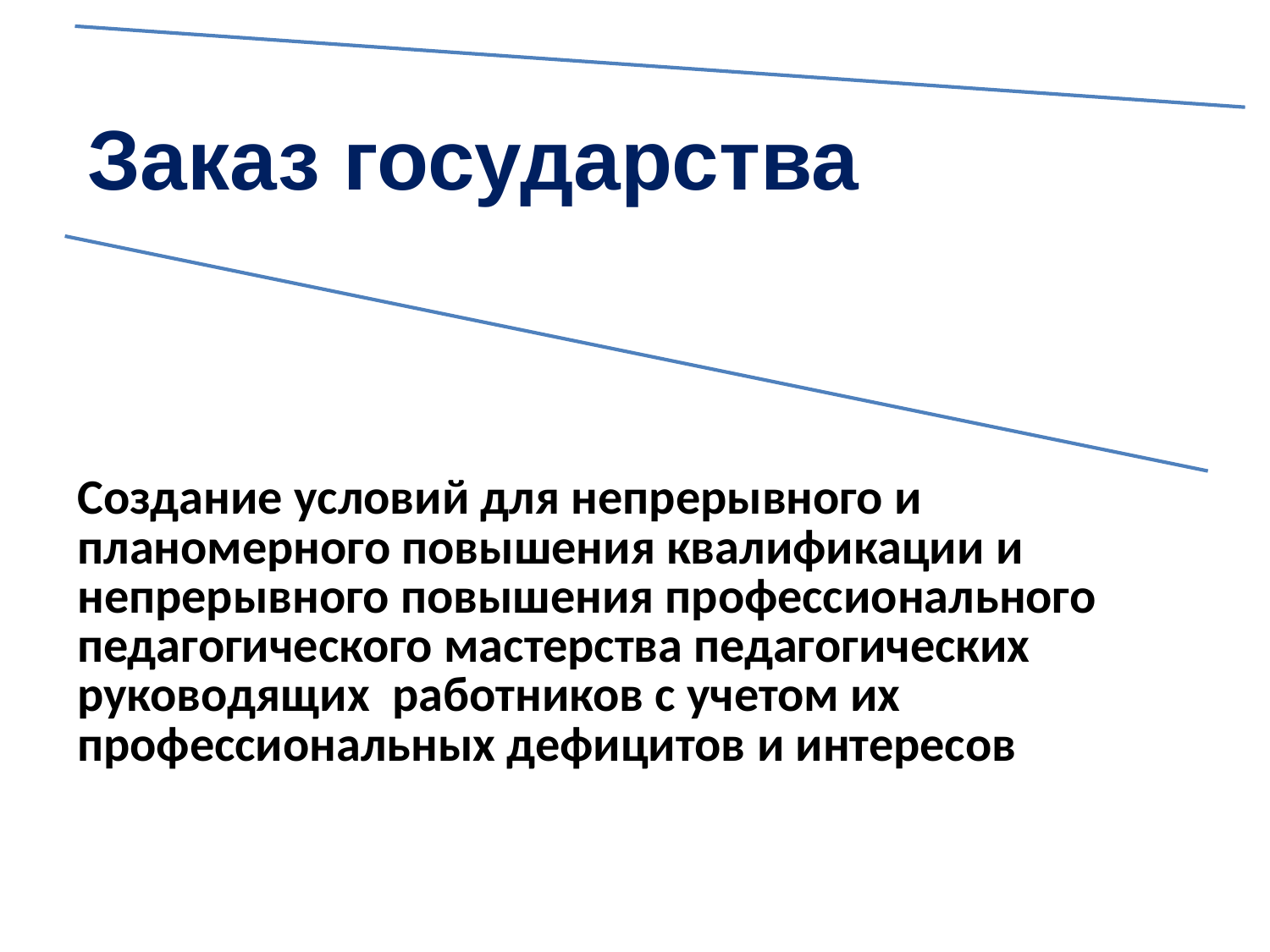

Заказ государства
Создание условий для непрерывного и планомерного повышения квалификации и непрерывного повышения профессионального педагогического мастерства педагогических руководящих  работников с учетом их профессиональных дефицитов и интересов